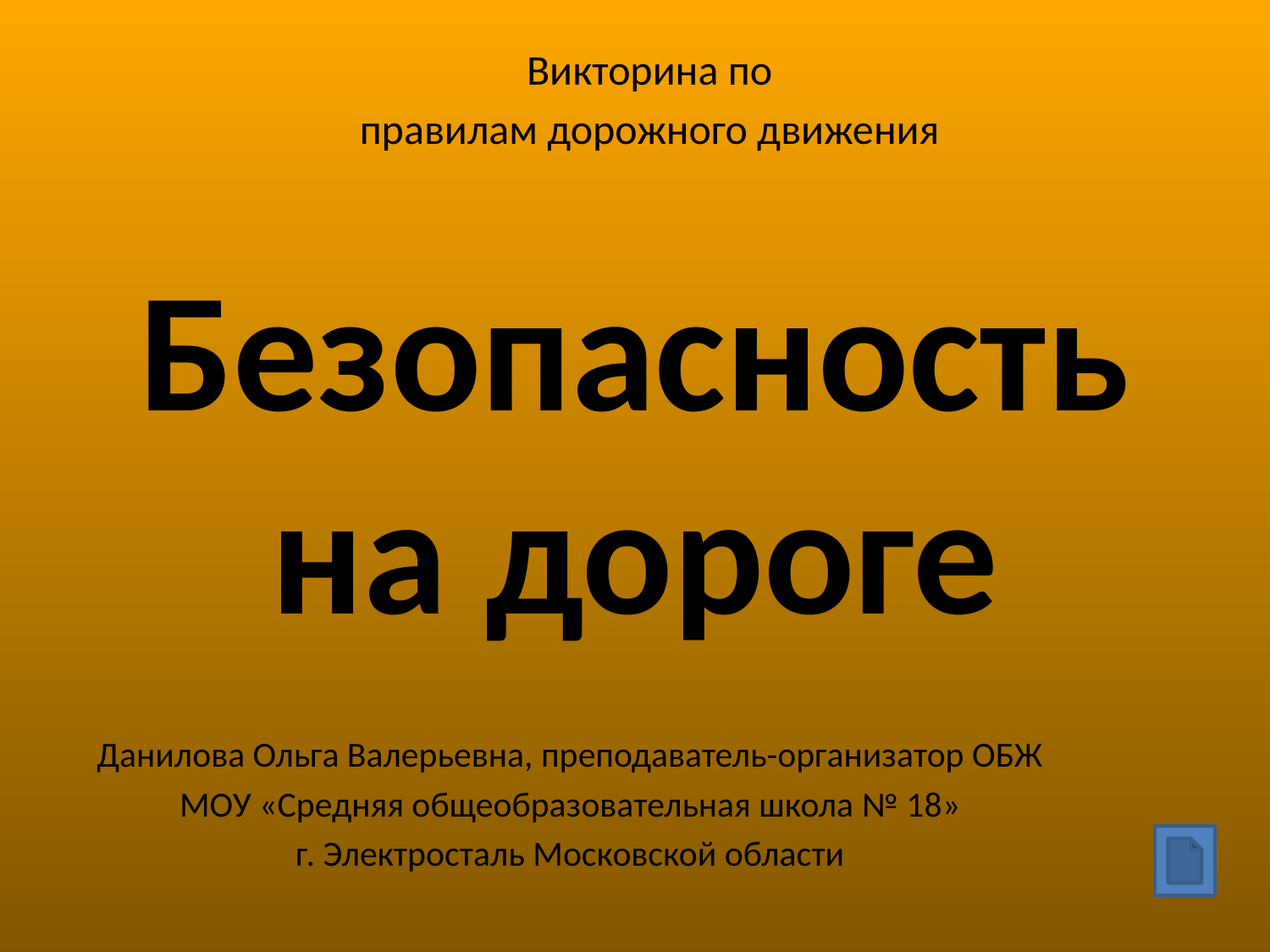

Викторина по
правилам дорожного движения

# Безопасность на дороге
Данилова Ольга Валерьевна, преподаватель-организатор ОБЖ
МОУ «Средняя общеобразовательная школа № 18»
г. Электросталь Московской области